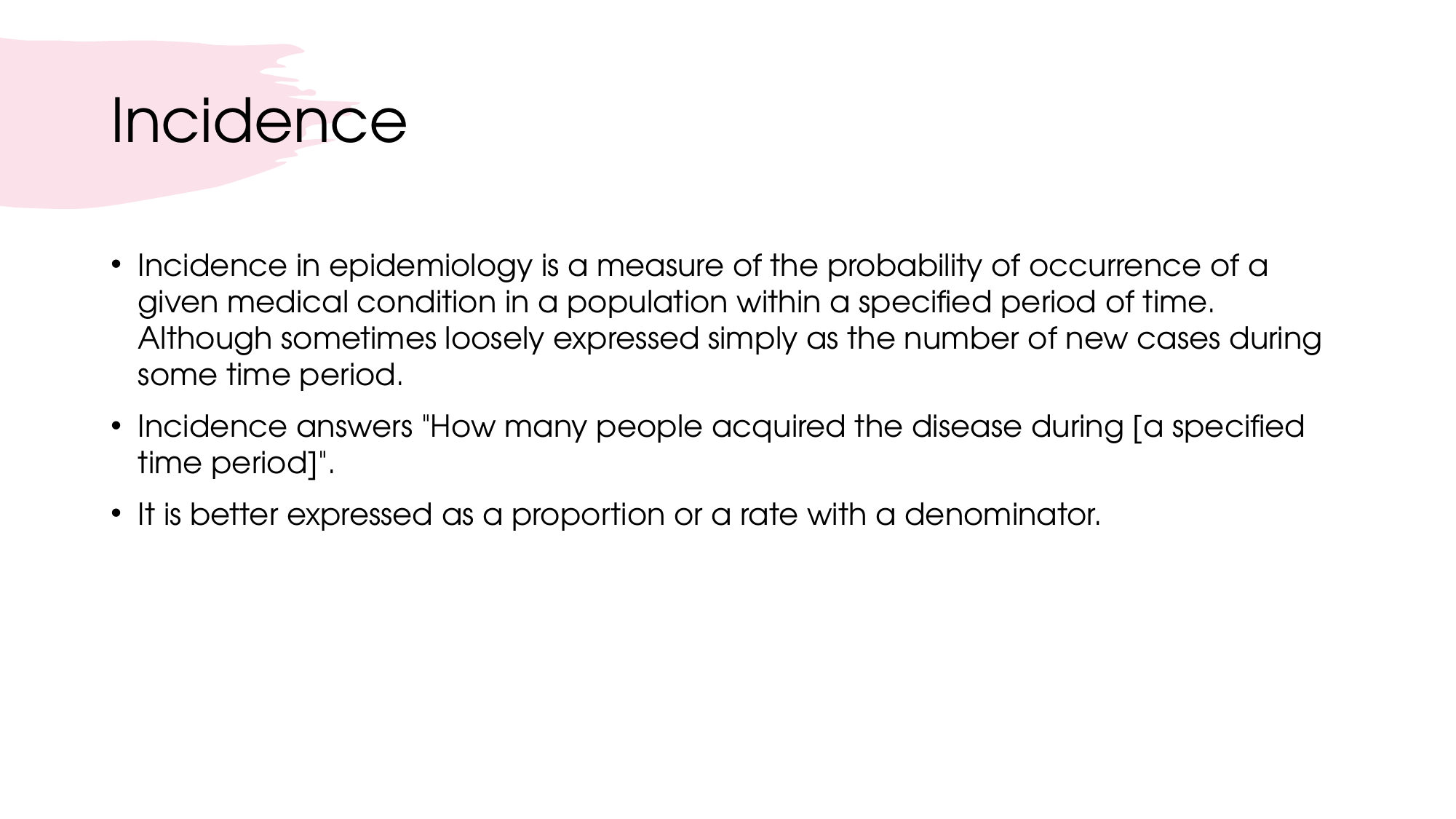

# Incidence
Incidence in epidemiology is a measure of the probability of occurrence of a given medical condition in a population within a specified period of time. Although sometimes loosely expressed simply as the number of new cases during some time period.
Incidence answers "How many people acquired the disease during [a specified time period]".
It is better expressed as a proportion or a rate with a denominator.